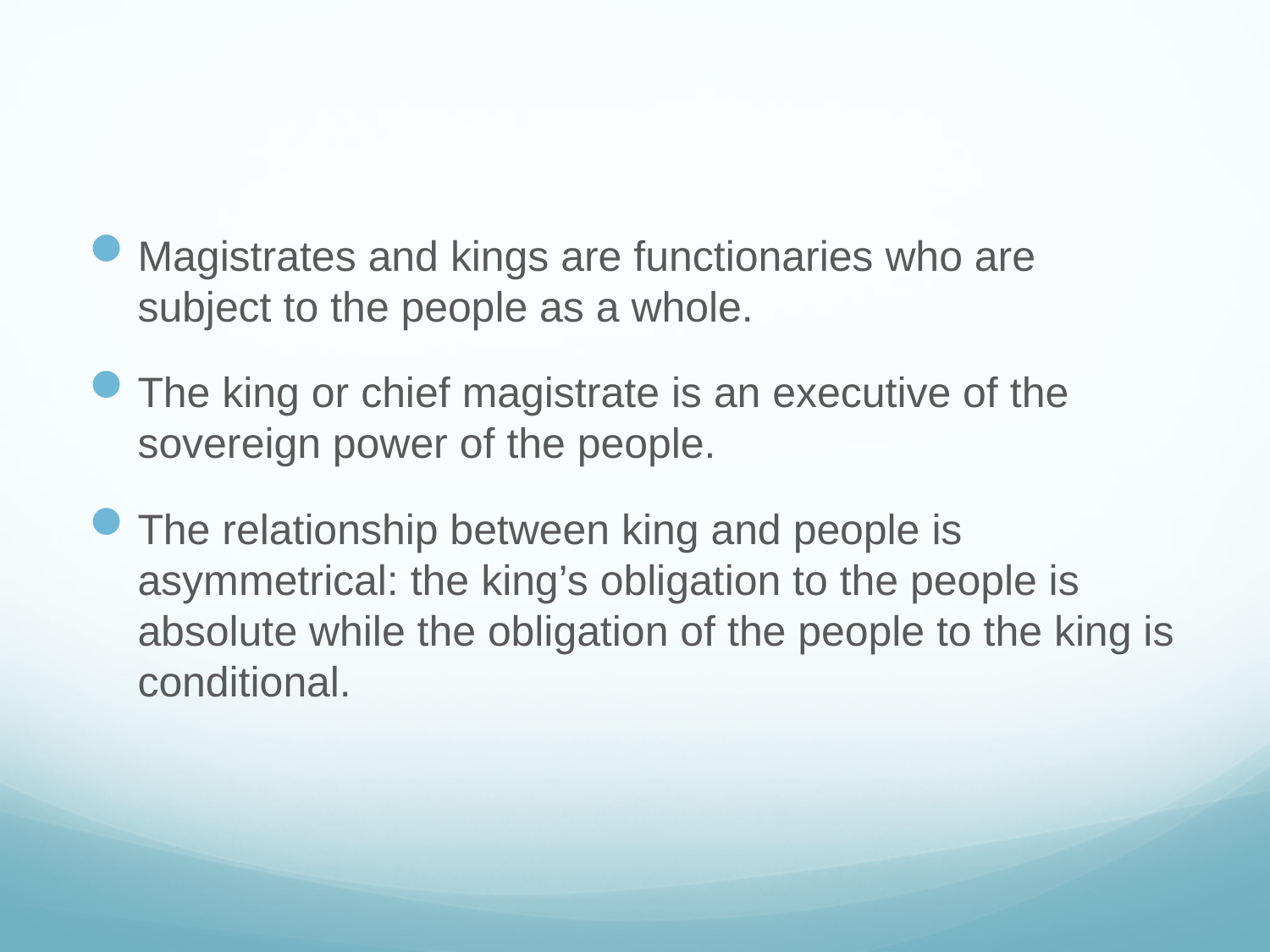

#
Magistrates and kings are functionaries who are subject to the people as a whole.
The king or chief magistrate is an executive of the sovereign power of the people.
The relationship between king and people is asymmetrical: the king’s obligation to the people is absolute while the obligation of the people to the king is conditional.